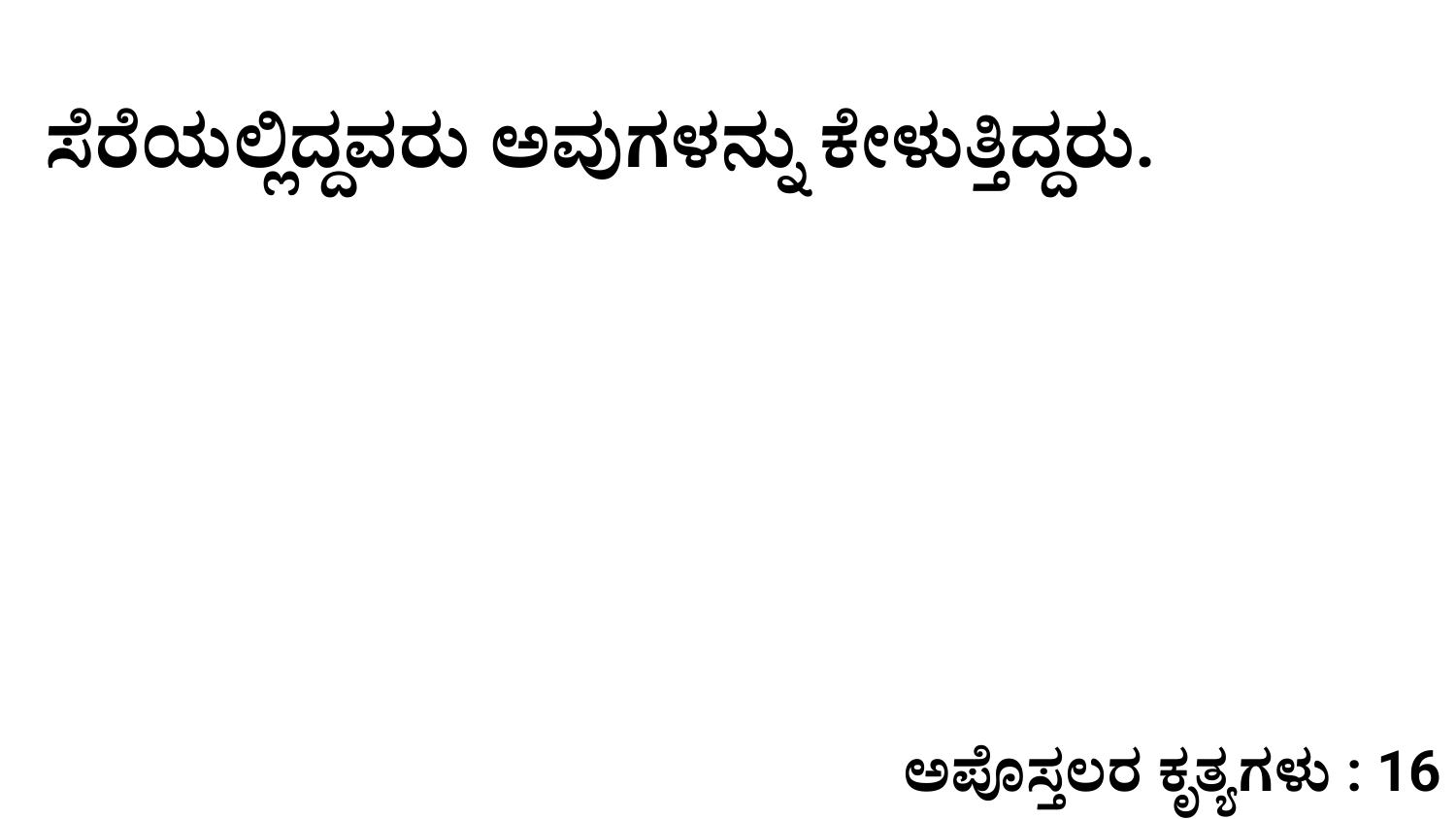

ಸೆರೆಯಲ್ಲಿದ್ದವರು ಅವುಗಳನ್ನು ಕೇಳುತ್ತಿದ್ದರು.
ಅಪೊಸ್ತಲರ ಕೃತ್ಯಗಳು : 16